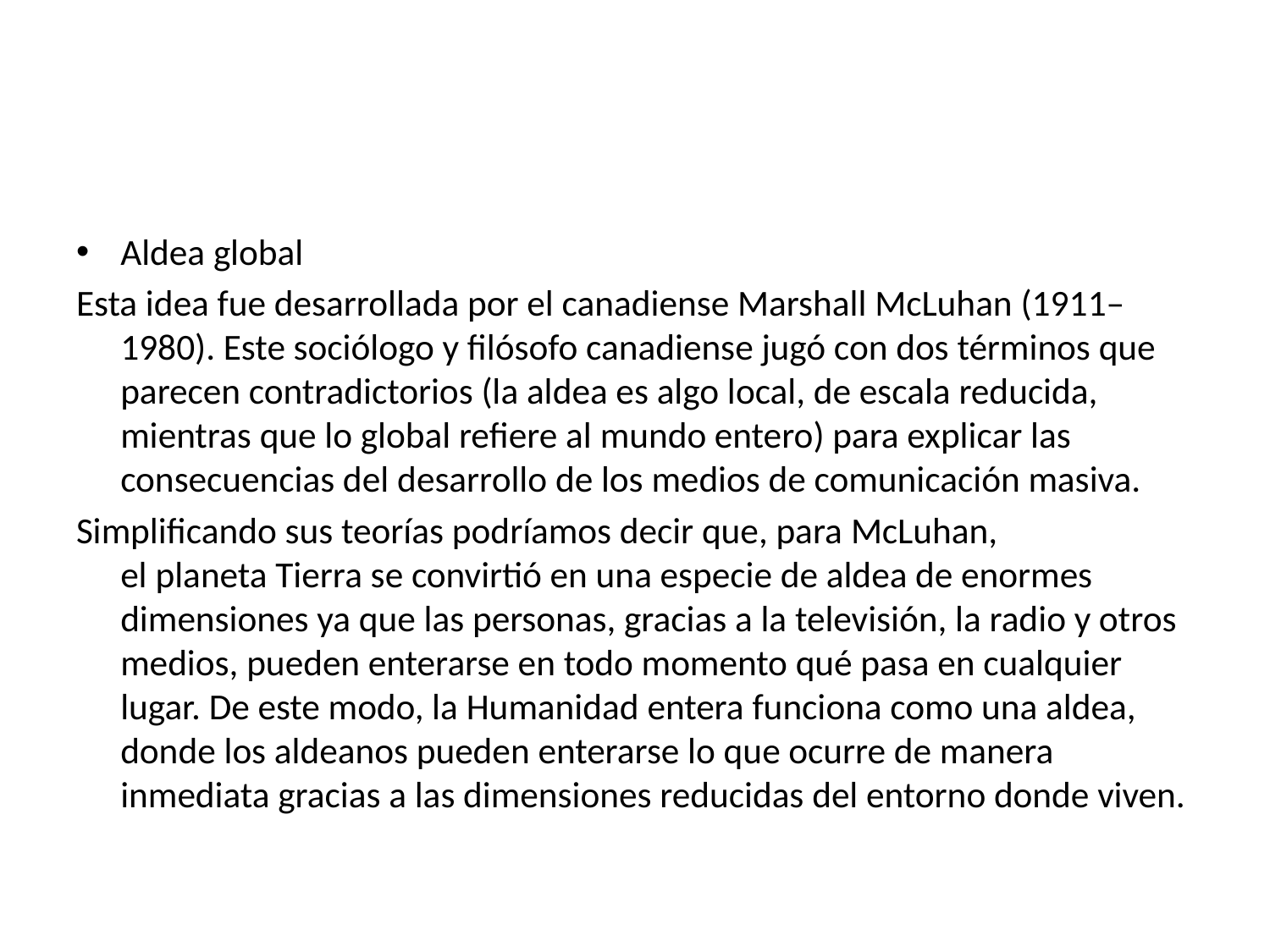

#
Aldea global
Esta idea fue desarrollada por el canadiense Marshall McLuhan (1911–1980). Este sociólogo y filósofo canadiense jugó con dos términos que parecen contradictorios (la aldea es algo local, de escala reducida, mientras que lo global refiere al mundo entero) para explicar las consecuencias del desarrollo de los medios de comunicación masiva.
Simplificando sus teorías podríamos decir que, para McLuhan, el planeta Tierra se convirtió en una especie de aldea de enormes dimensiones ya que las personas, gracias a la televisión, la radio y otros medios, pueden enterarse en todo momento qué pasa en cualquier lugar. De este modo, la Humanidad entera funciona como una aldea, donde los aldeanos pueden enterarse lo que ocurre de manera inmediata gracias a las dimensiones reducidas del entorno donde viven.